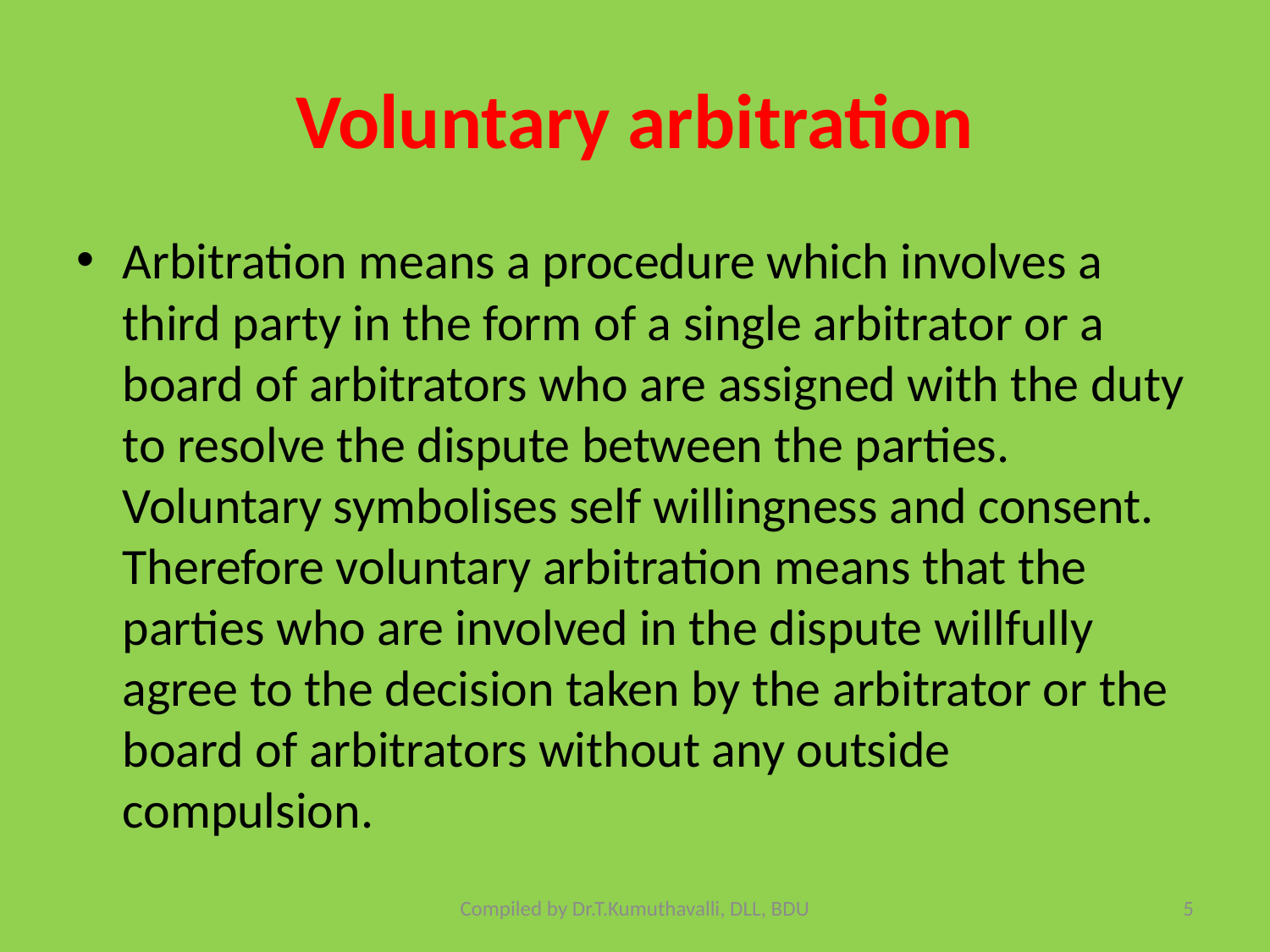

# Voluntary arbitration
Arbitration means a procedure which involves a third party in the form of a single arbitrator or a board of arbitrators who are assigned with the duty to resolve the dispute between the parties. Voluntary symbolises self willingness and consent. Therefore voluntary arbitration means that the parties who are involved in the dispute willfully agree to the decision taken by the arbitrator or the board of arbitrators without any outside compulsion.

Compiled by Dr.T.Kumuthavalli, DLL, BDU
5